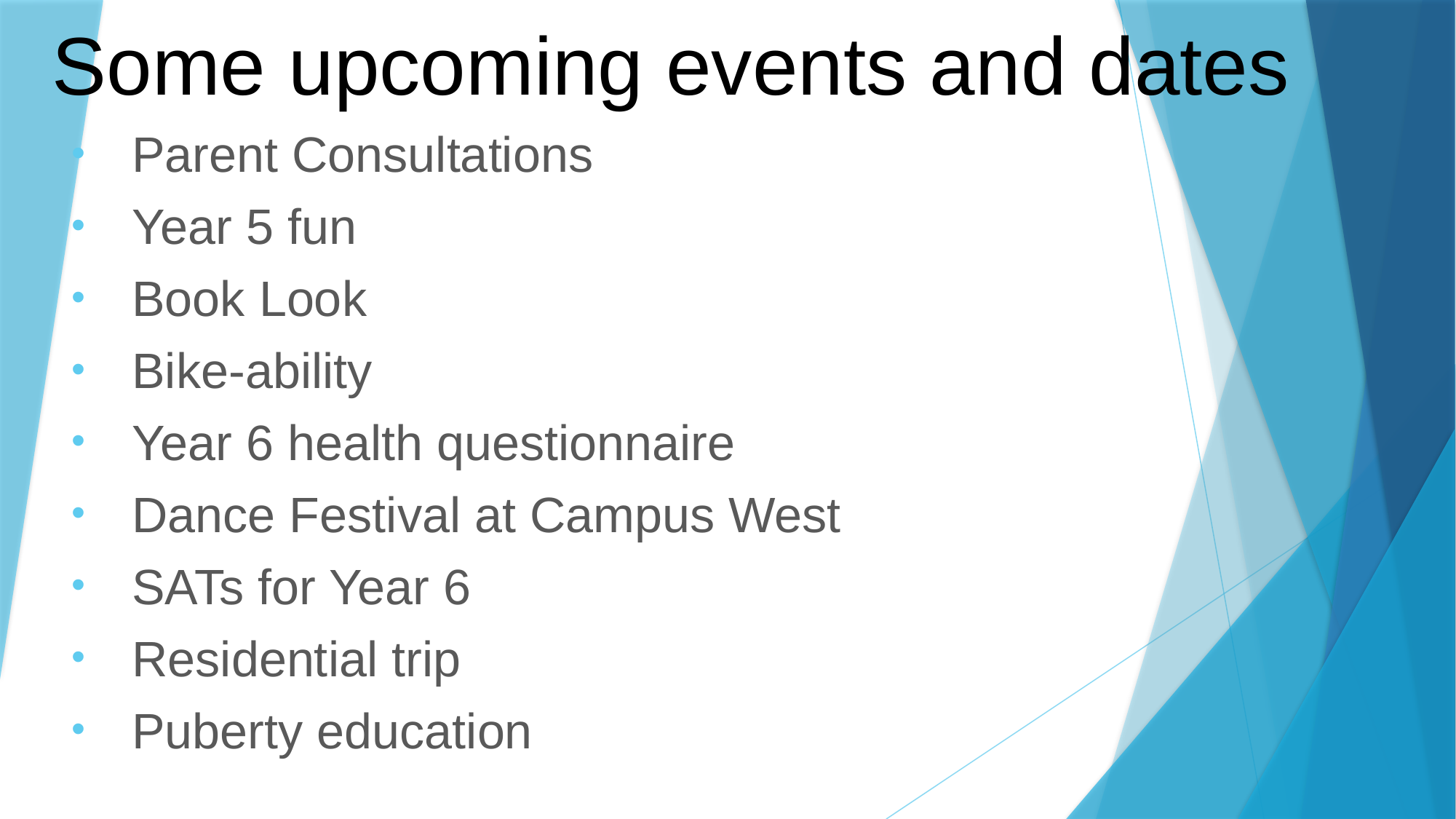

# Some upcoming events and dates
Parent Consultations
Year 5 fun
Book Look
Bike-ability
Year 6 health questionnaire
Dance Festival at Campus West
SATs for Year 6
Residential trip
Puberty education